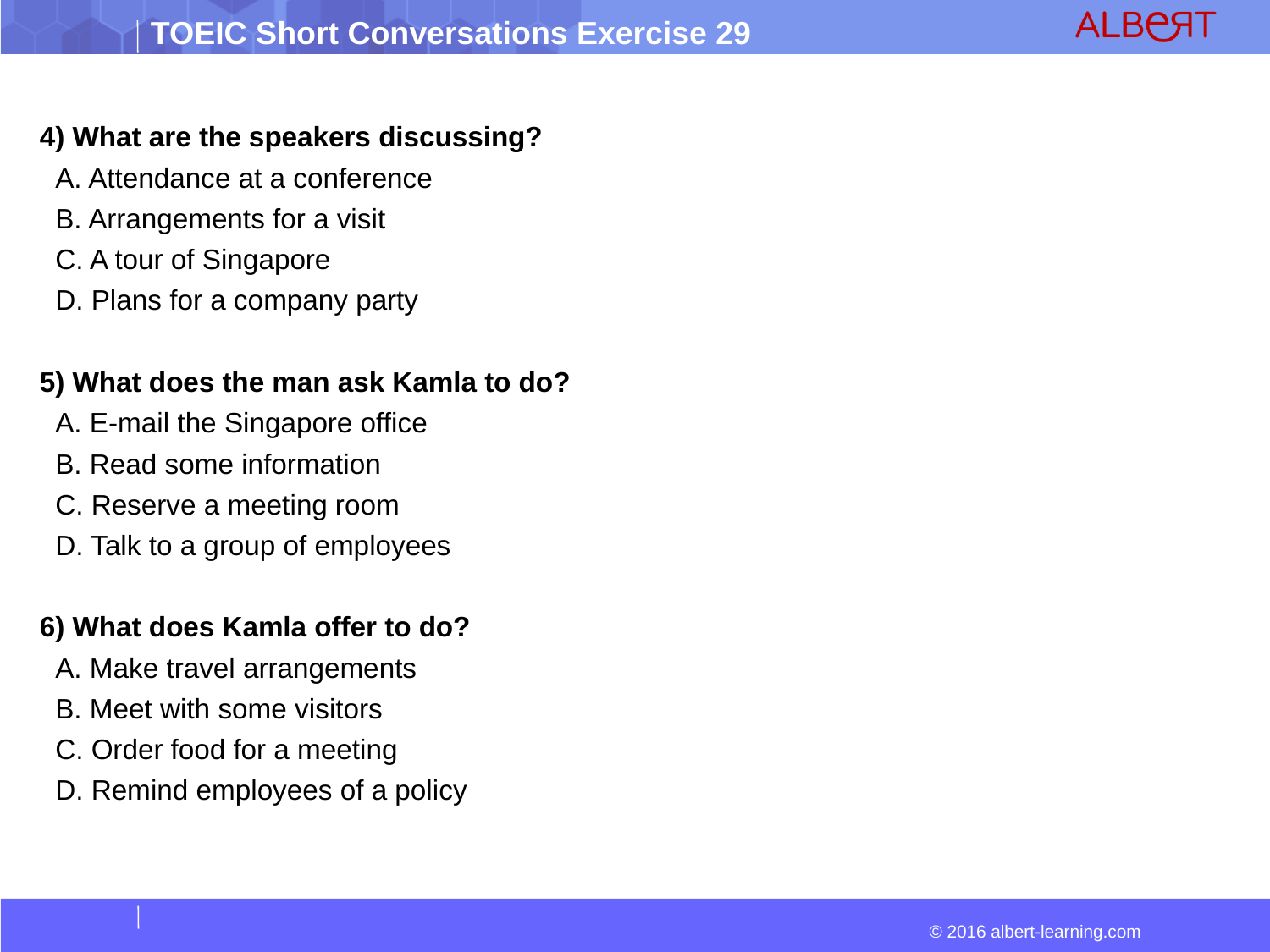

4) What are the speakers discussing?
  A. Attendance at a conference
  B. Arrangements for a visit
  C. A tour of Singapore
  D. Plans for a company party

5) What does the man ask Kamla to do?
  A. E-mail the Singapore office
  B. Read some information
  C. Reserve a meeting room
  D. Talk to a group of employees

6) What does Kamla offer to do?
  A. Make travel arrangements
  B. Meet with some visitors
  C. Order food for a meeting
  D. Remind employees of a policy